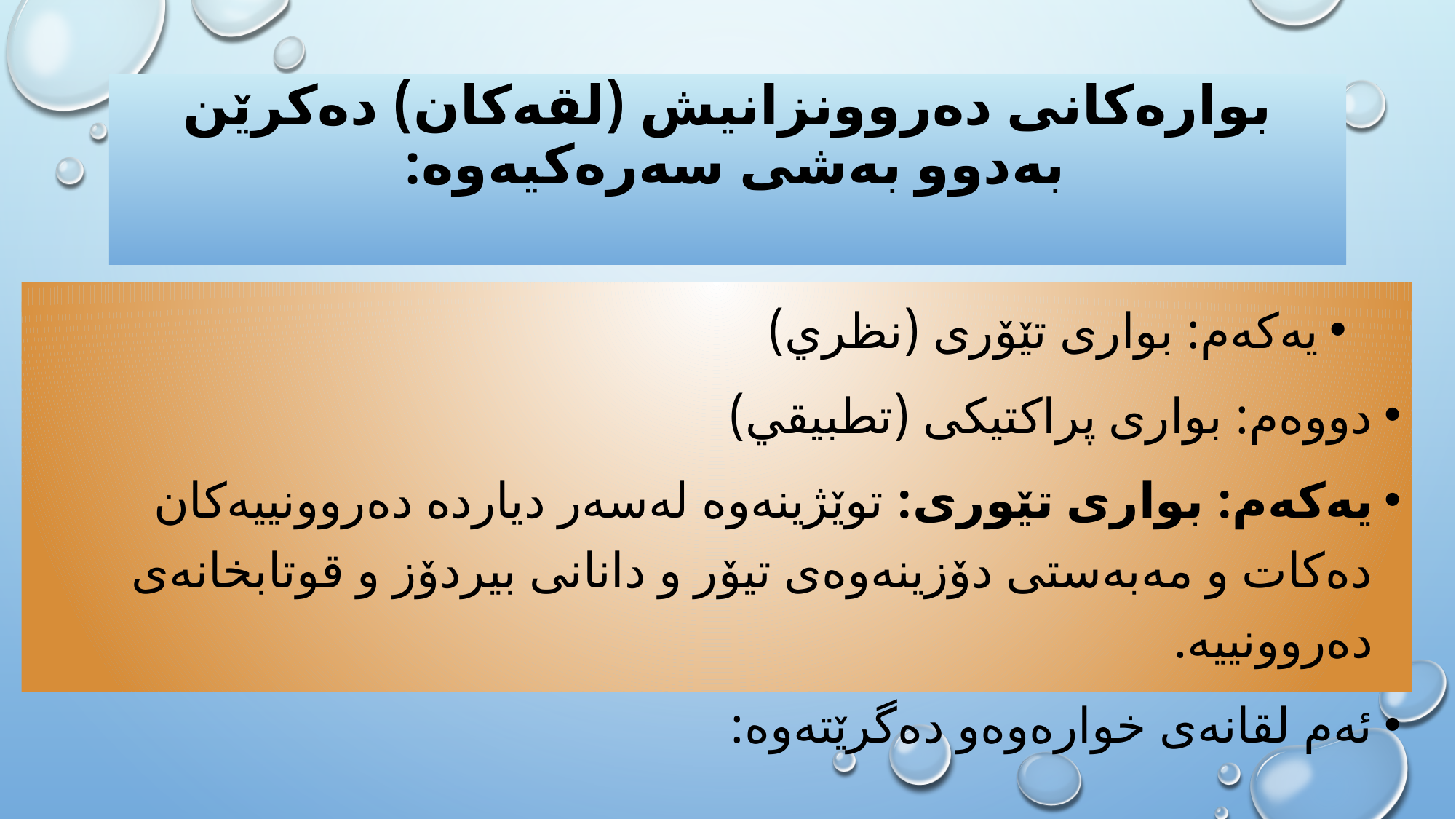

# بوارەكانی دەروونزانیش (لقەکان) دەكرێن بەدوو بەشی سەرەكیەوە:
یەكەم: بواری تێۆری (نظري)
دووەم: بواری پراكتیكی (تطبيقي)
یەکەم: بواری تێوری: توێژینەوە لەسەر دیاردە دەروونییەكان دەكات و مەبەستی دۆزینەوەی تیۆر و دانانی بیردۆز و قوتابخانەی دەروونییە.
ئەم لقانەی خوارەوەو دەگرێتەوە: